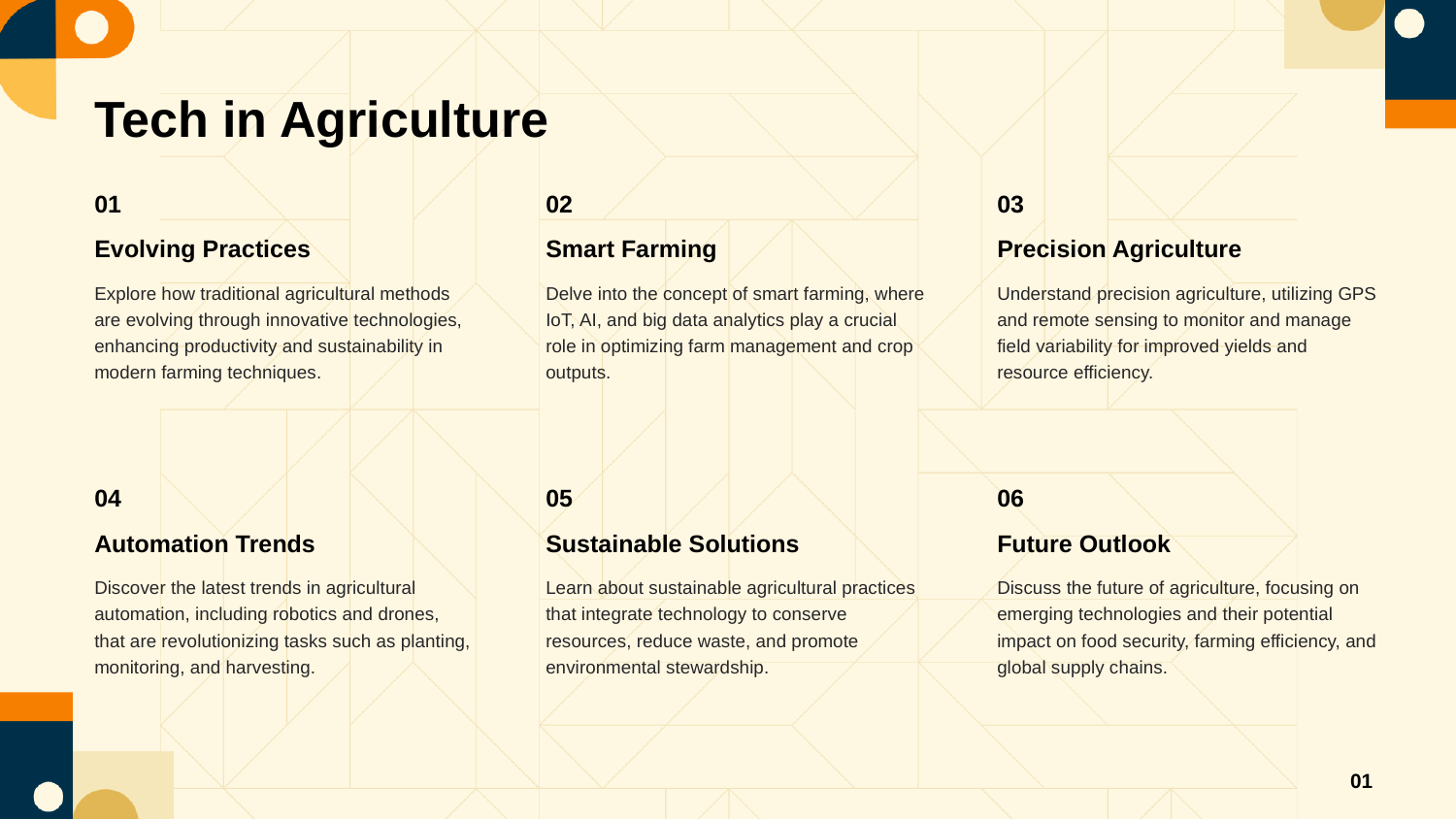

Tech in Agriculture
01
02
03
Evolving Practices
Smart Farming
Precision Agriculture
Explore how traditional agricultural methods are evolving through innovative technologies, enhancing productivity and sustainability in modern farming techniques.
Delve into the concept of smart farming, where IoT, AI, and big data analytics play a crucial role in optimizing farm management and crop outputs.
Understand precision agriculture, utilizing GPS and remote sensing to monitor and manage field variability for improved yields and resource efficiency.
04
05
06
Automation Trends
Sustainable Solutions
Future Outlook
Discover the latest trends in agricultural automation, including robotics and drones, that are revolutionizing tasks such as planting, monitoring, and harvesting.
Learn about sustainable agricultural practices that integrate technology to conserve resources, reduce waste, and promote environmental stewardship.
Discuss the future of agriculture, focusing on emerging technologies and their potential impact on food security, farming efficiency, and global supply chains.
01